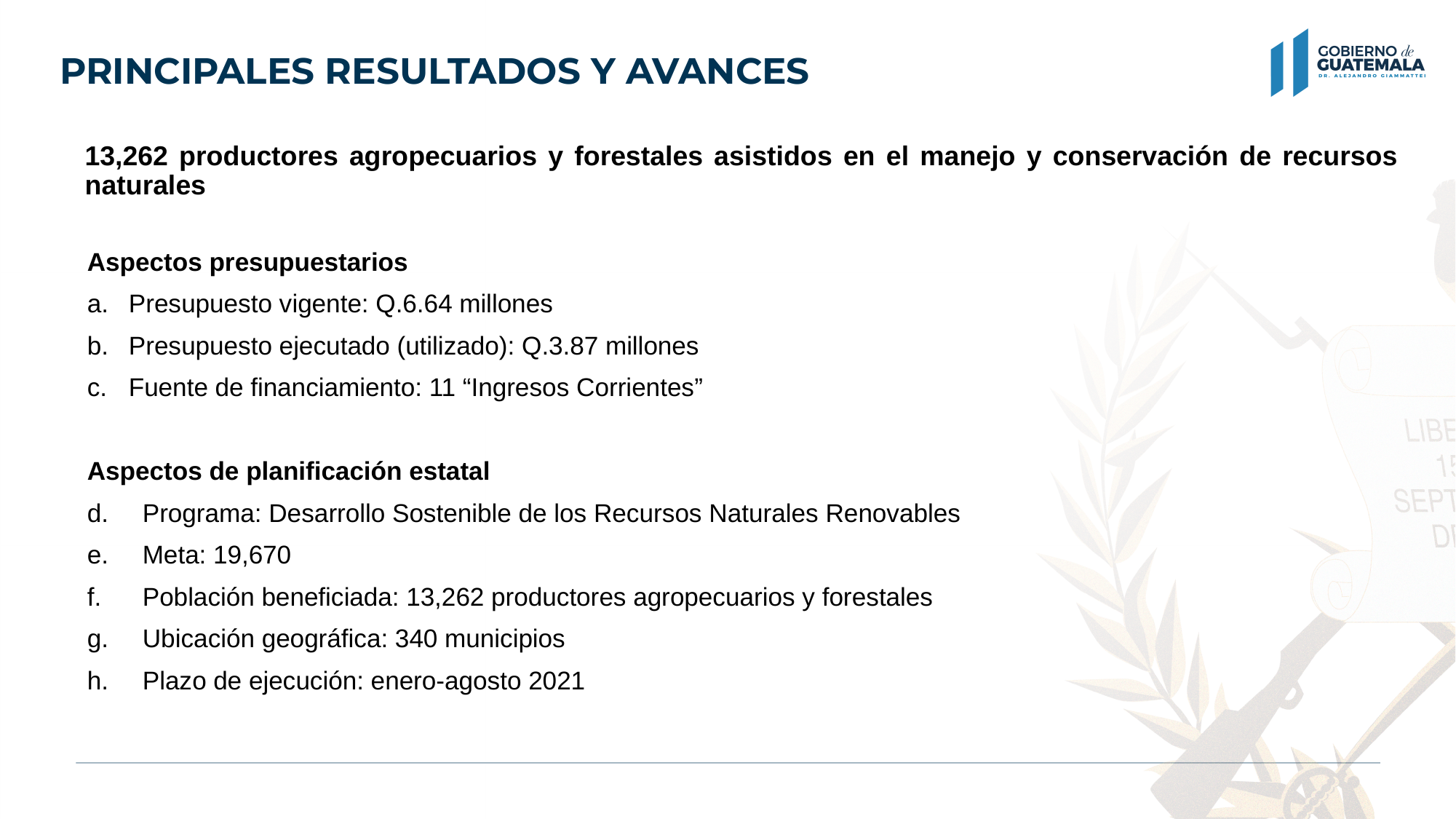

# PRINCIPALES RESULTADOS Y AVANCES
13,262 productores agropecuarios y forestales asistidos en el manejo y conservación de recursos naturales

Aspectos presupuestarios
Presupuesto vigente: Q.6.64 millones
Presupuesto ejecutado (utilizado): Q.3.87 millones
Fuente de financiamiento: 11 “Ingresos Corrientes”

Aspectos de planificación estatal
Programa: Desarrollo Sostenible de los Recursos Naturales Renovables
Meta: 19,670
Población beneficiada: 13,262 productores agropecuarios y forestales
Ubicación geográfica: 340 municipios
Plazo de ejecución: enero-agosto 2021